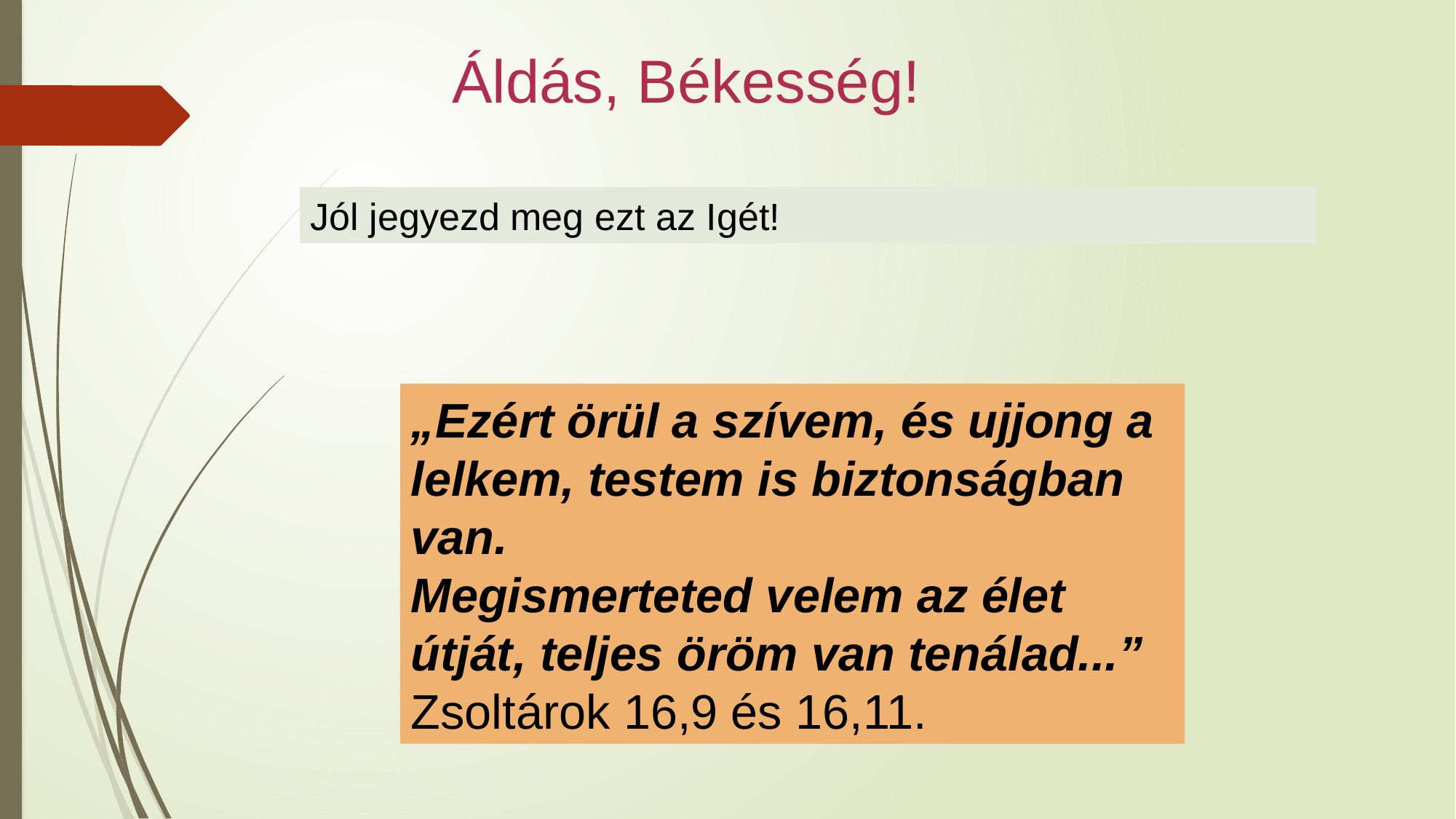

Áldás, Békesség!
Jól jegyezd meg ezt az Igét!
„Ezért örül a szívem, és ujjong a lelkem, testem is biztonságban van.
Megismerteted velem az élet útját, teljes öröm van tenálad...”
Zsoltárok 16,9 és 16,11.